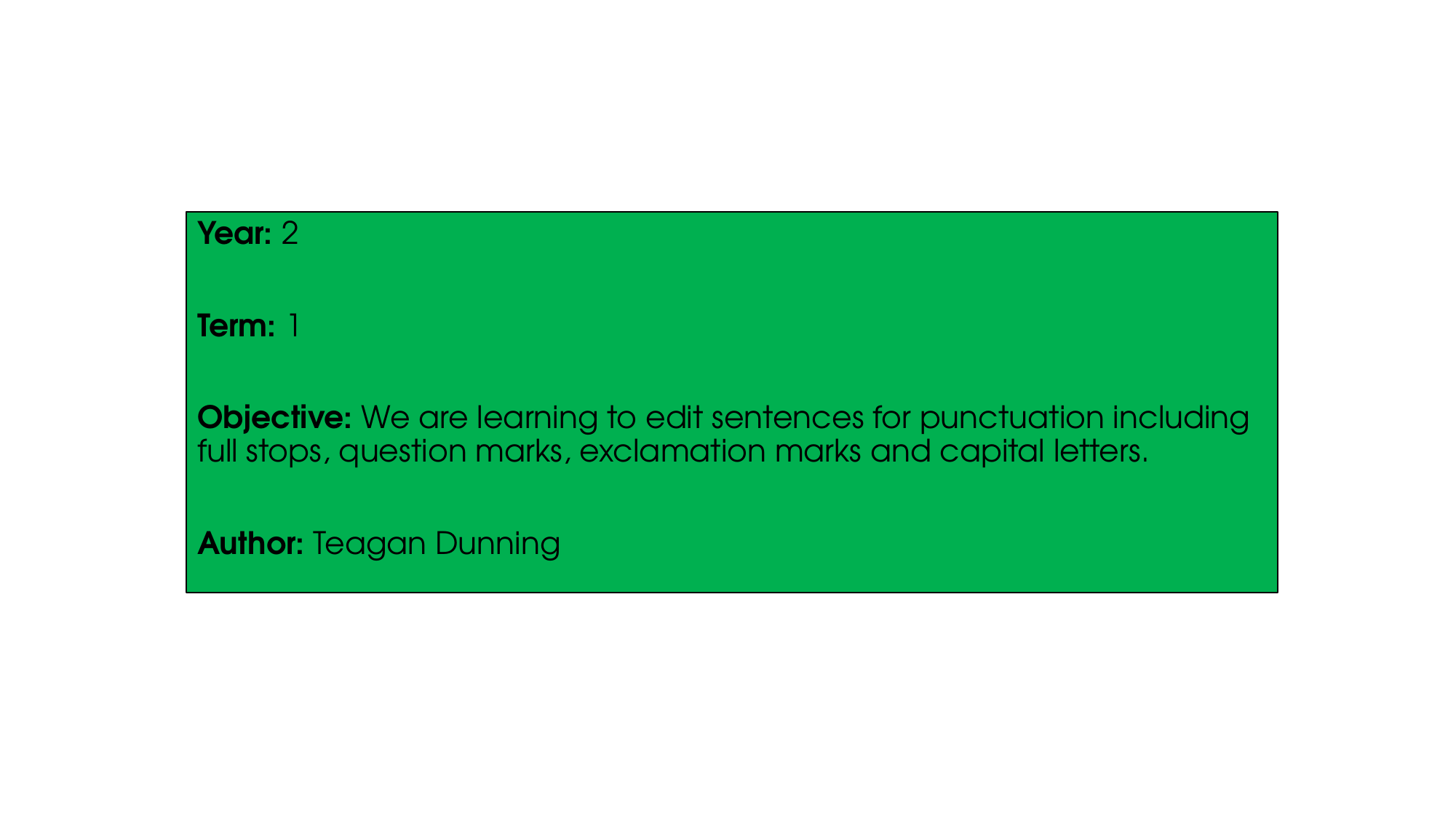

Year: 2

Term: 1

Objective: We are learning to edit sentences for punctuation including full stops, question marks, exclamation marks and capital letters.

Author: Teagan Dunning